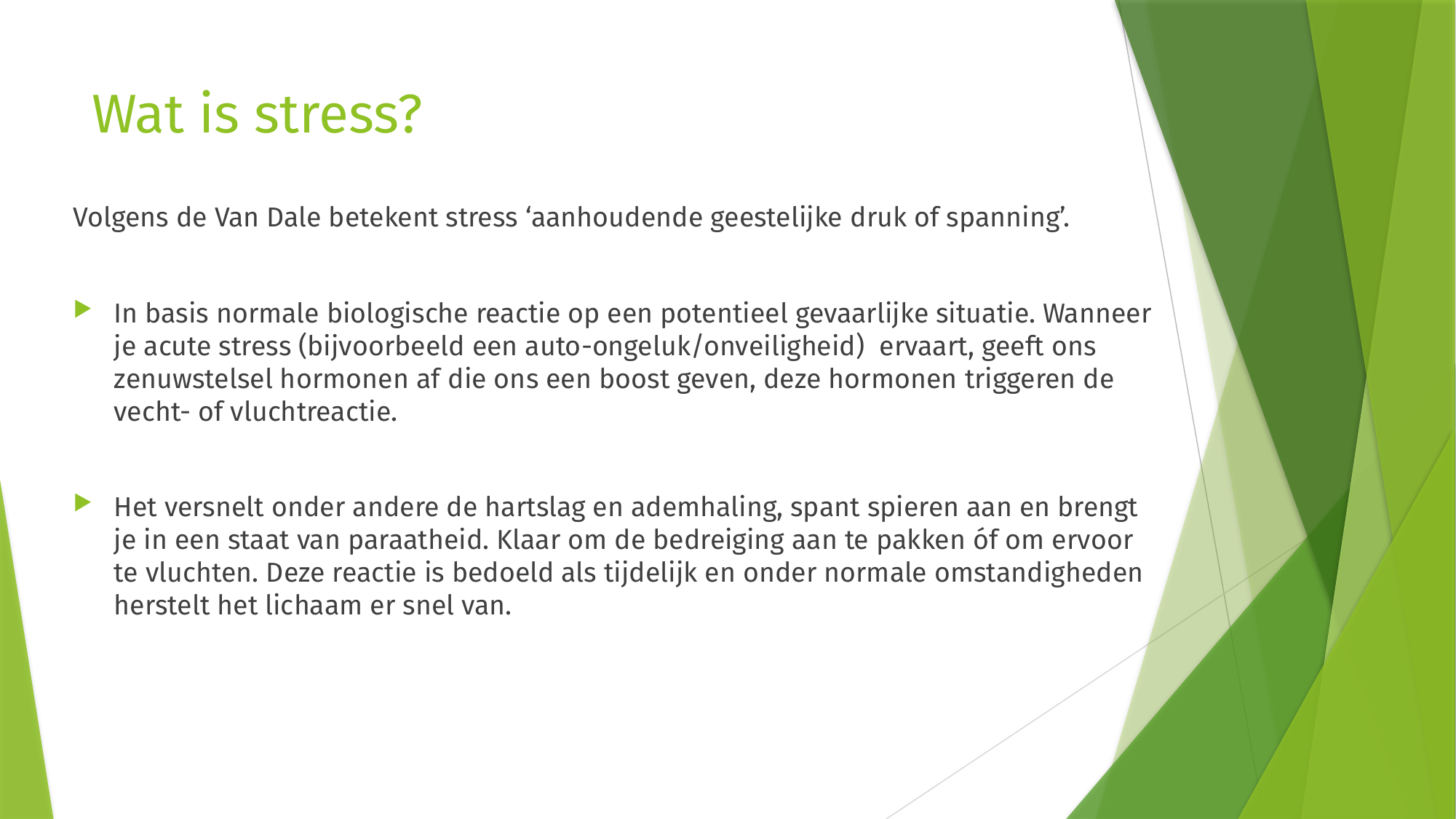

# Wat is stress?
Volgens de Van Dale betekent stress ‘aanhoudende geestelijke druk of spanning’.

In basis normale biologische reactie op een potentieel gevaarlijke situatie. Wanneer je acute stress (bijvoorbeeld een auto-ongeluk/onveiligheid)  ervaart, geeft ons zenuwstelsel hormonen af ​​die ons een boost geven, deze hormonen triggeren de vecht- of vluchtreactie.

Het versnelt onder andere de hartslag en ademhaling, spant spieren aan en brengt je in een staat van paraatheid. Klaar om de bedreiging aan te pakken óf om ervoor te vluchten. Deze reactie is bedoeld als tijdelijk en onder normale omstandigheden herstelt het lichaam er snel van.